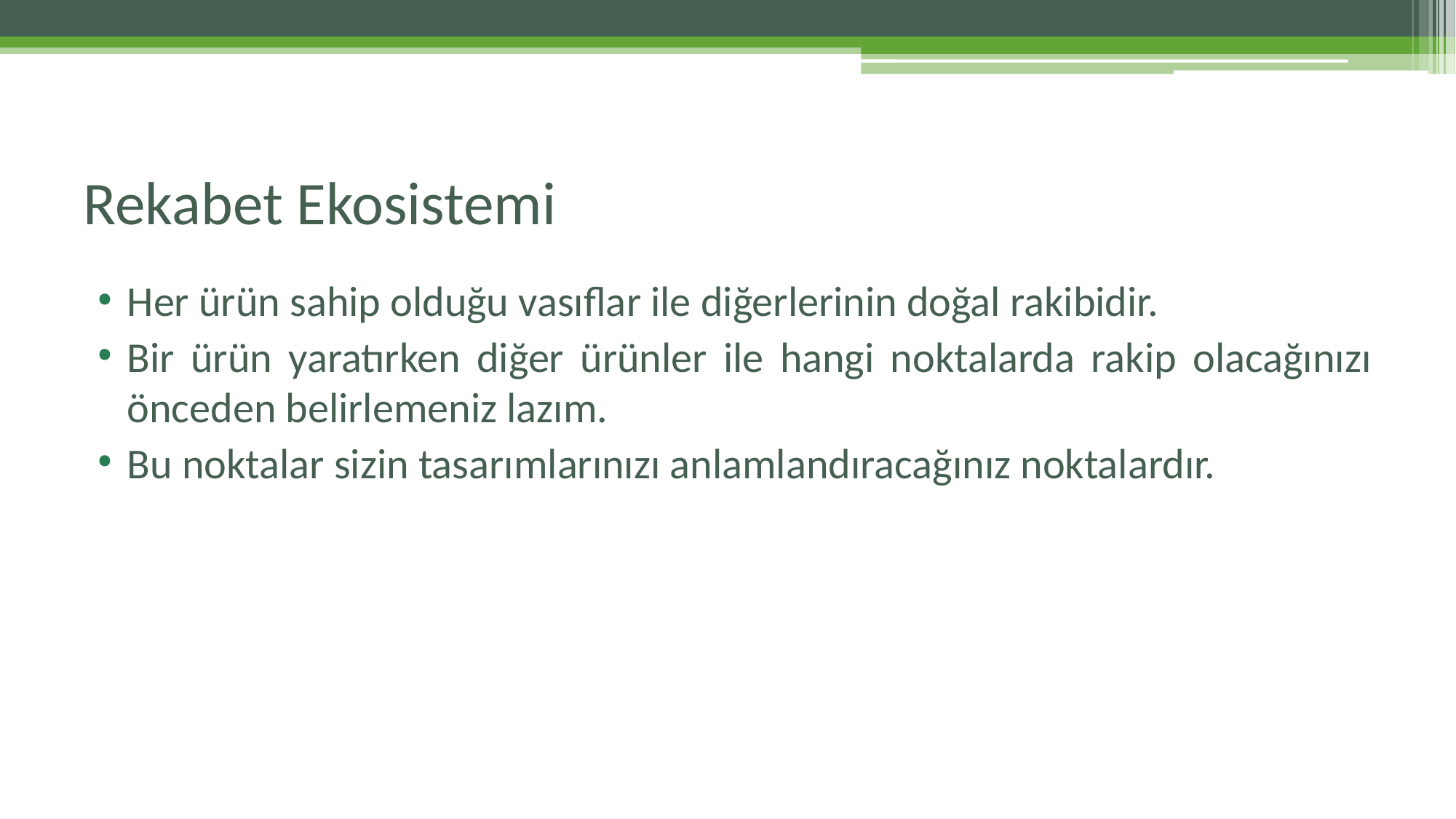

# Rekabet Ekosistemi
Her ürün sahip olduğu vasıflar ile diğerlerinin doğal rakibidir.
Bir ürün yaratırken diğer ürünler ile hangi noktalarda rakip olacağınızı önceden belirlemeniz lazım.
Bu noktalar sizin tasarımlarınızı anlamlandıracağınız noktalardır.